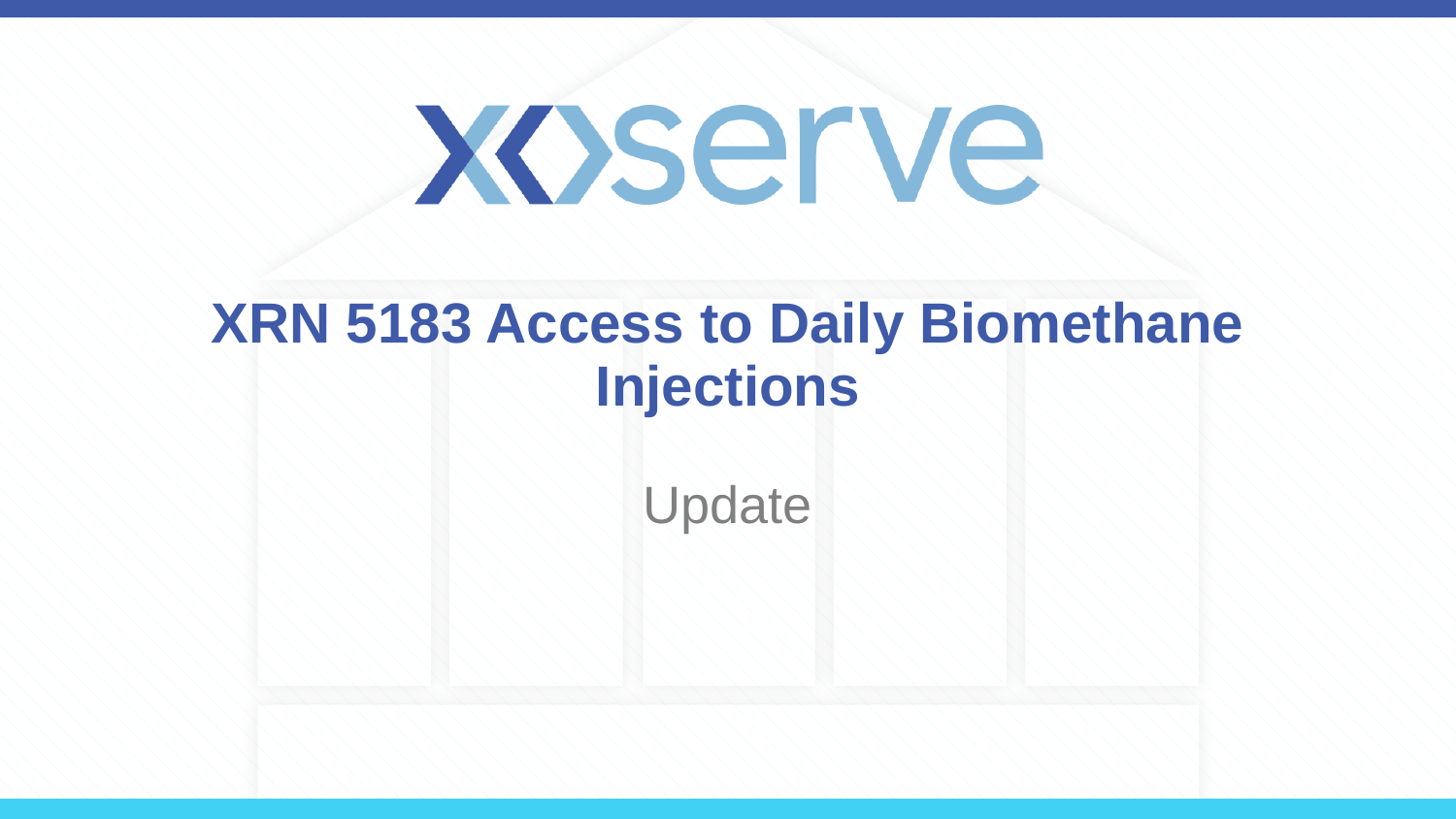

# XRN 5183 Access to Daily Biomethane Injections
Update